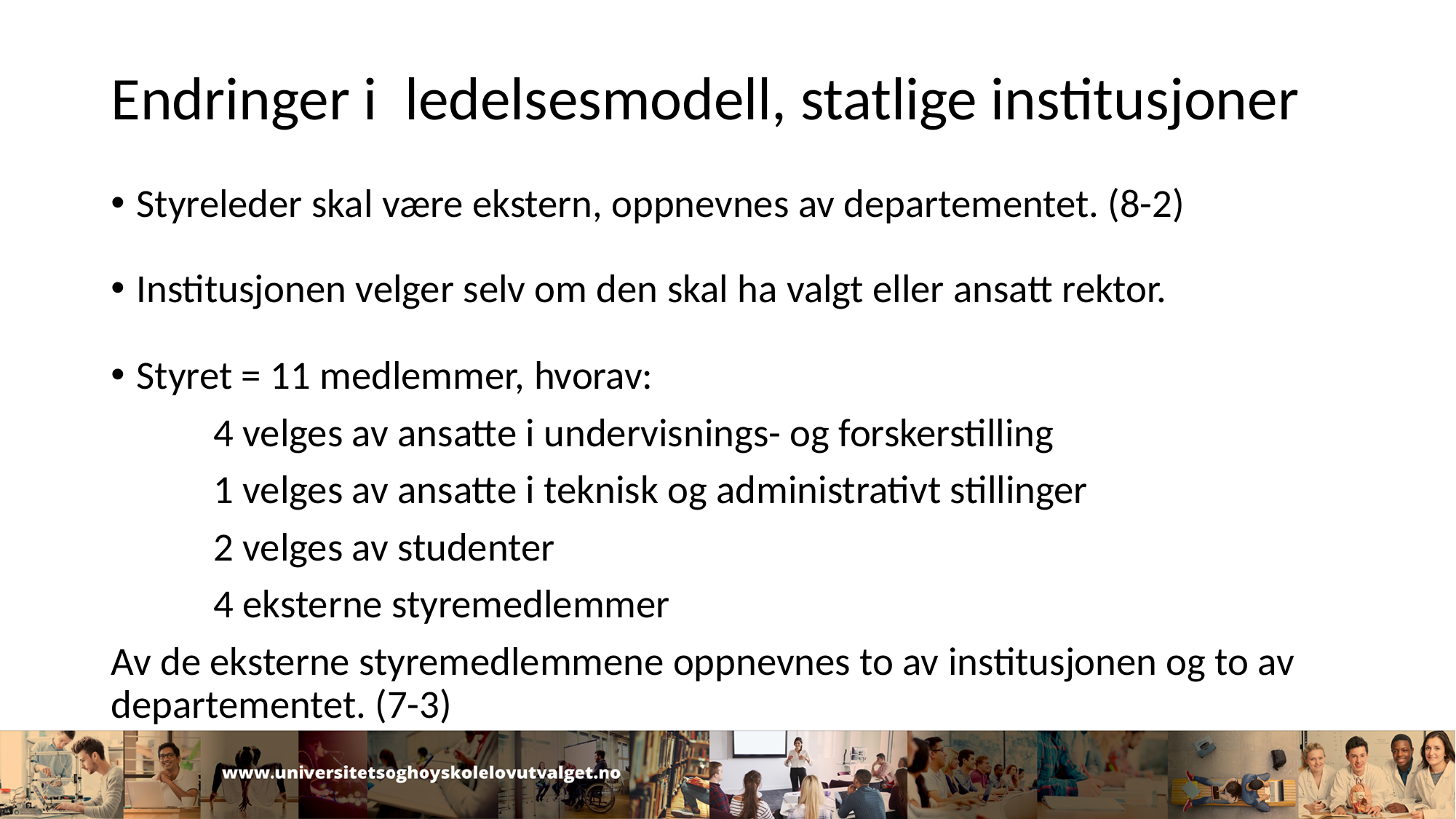

# Endringer i  ledelsesmodell, statlige institusjoner

Styreleder skal være ekstern, oppnevnes av departementet. (8-2)

Institusjonen velger selv om den skal ha valgt eller ansatt rektor.

Styret = 11 medlemmer, hvorav:
	4 velges av ansatte i undervisnings- og forskerstilling
	1 velges av ansatte i teknisk og administrativt stillinger
	2 velges av studenter
	4 eksterne styremedlemmer
Av de eksterne styremedlemmene oppnevnes to av institusjonen og to av departementet. (7-3)